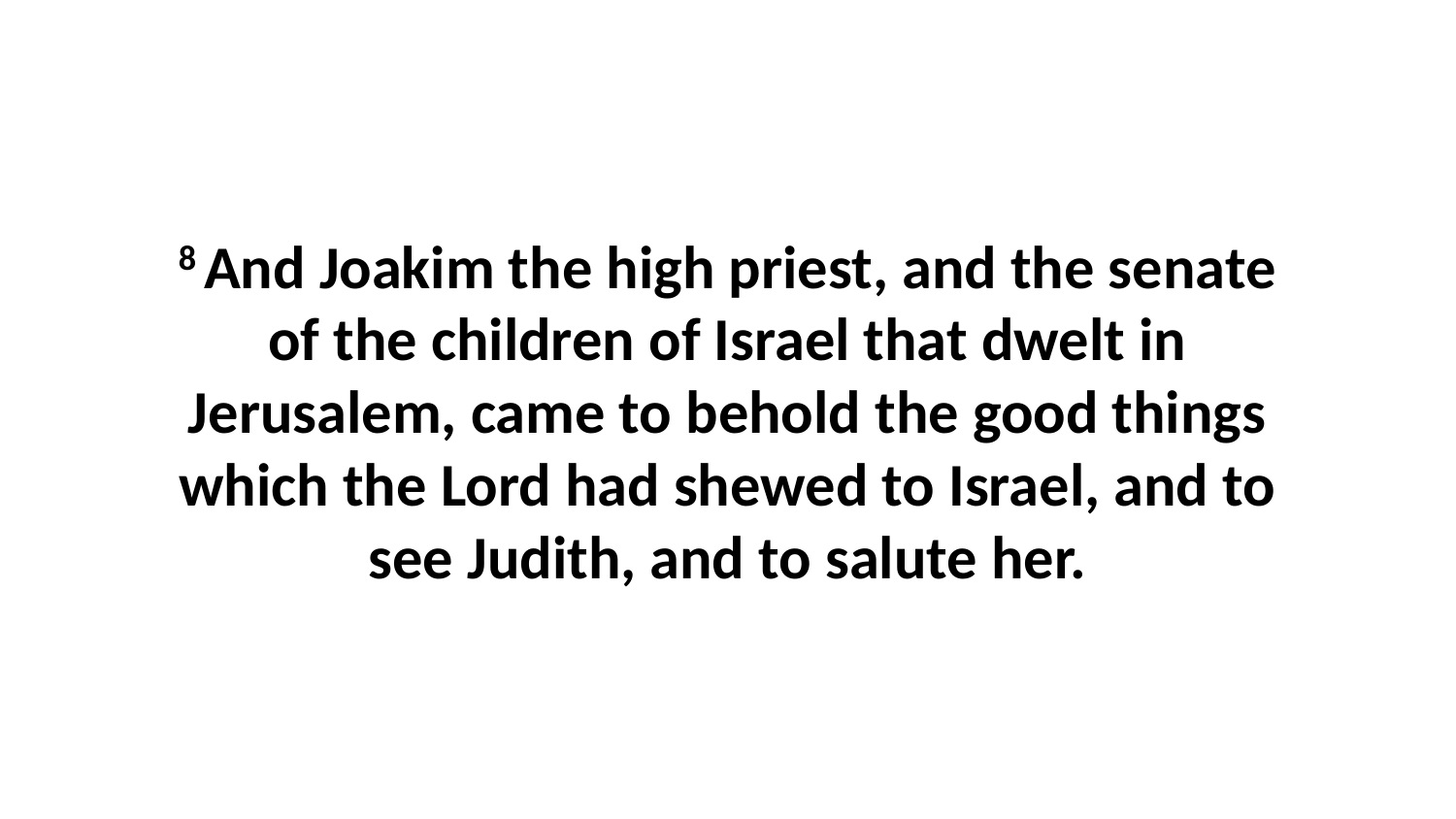

8 And Joakim the high priest, and the senate of the children of Israel that dwelt in Jerusalem, came to behold the good things which the Lord had shewed to Israel, and to see Judith, and to salute her.